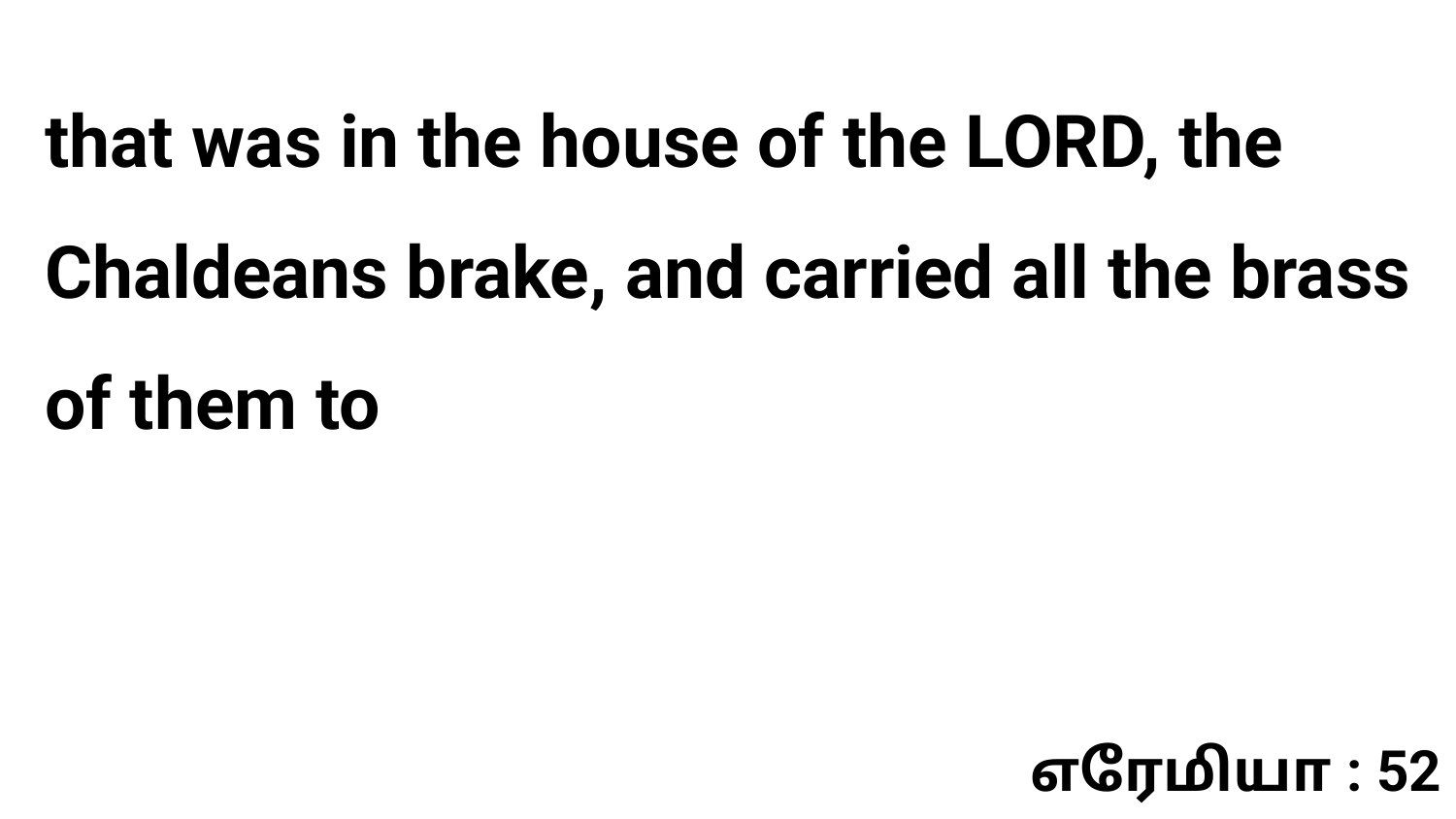

that was in the house of the LORD, the Chaldeans brake, and carried all the brass of them to
எரேமியா : 52